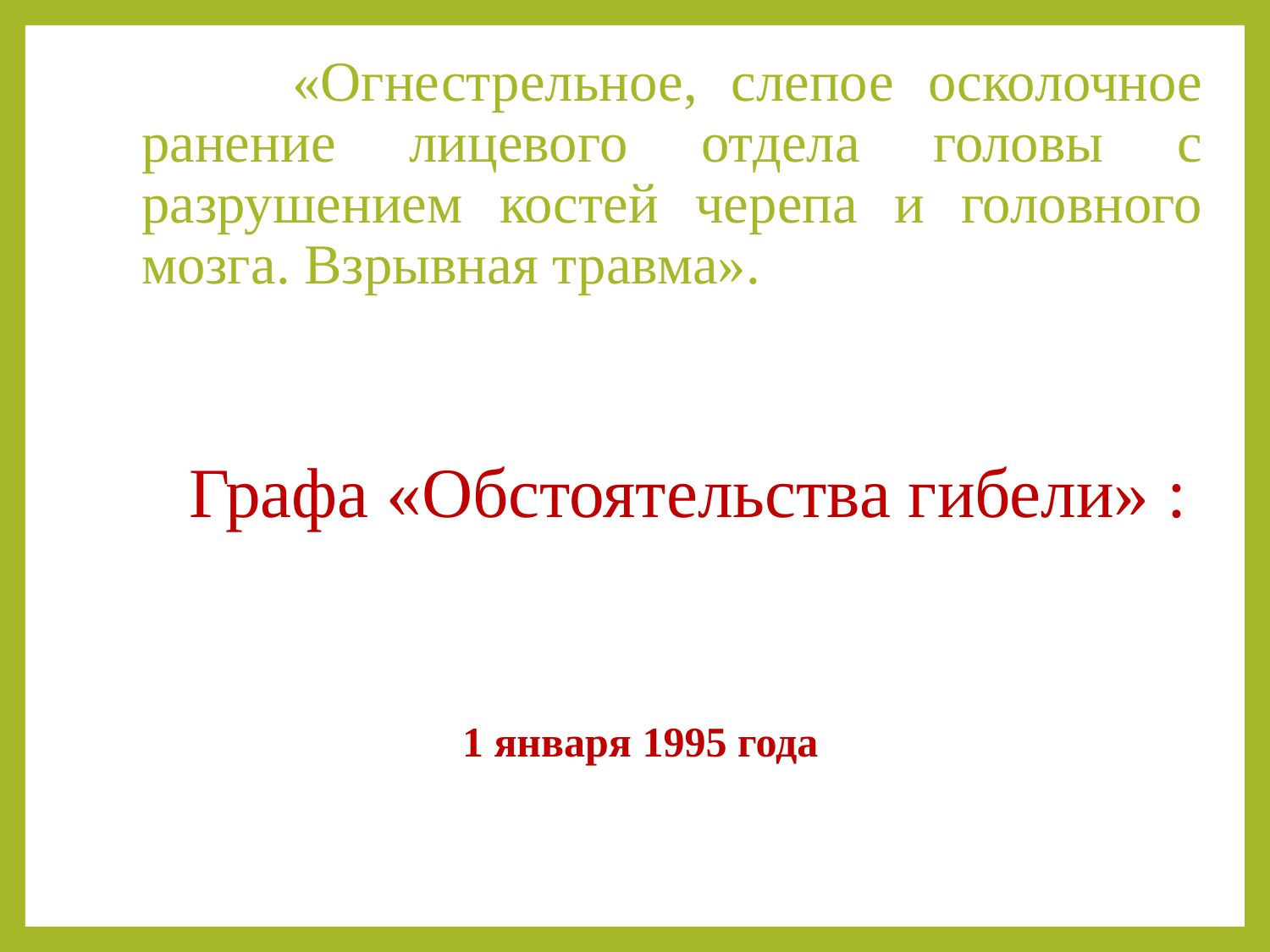

«Огнестрельное, слепое осколочное ранение лицевого отдела головы с разрушением костей черепа и головного мозга. Взрывная травма».

# Графа «Обстоятельства гибели» :
1 января 1995 года